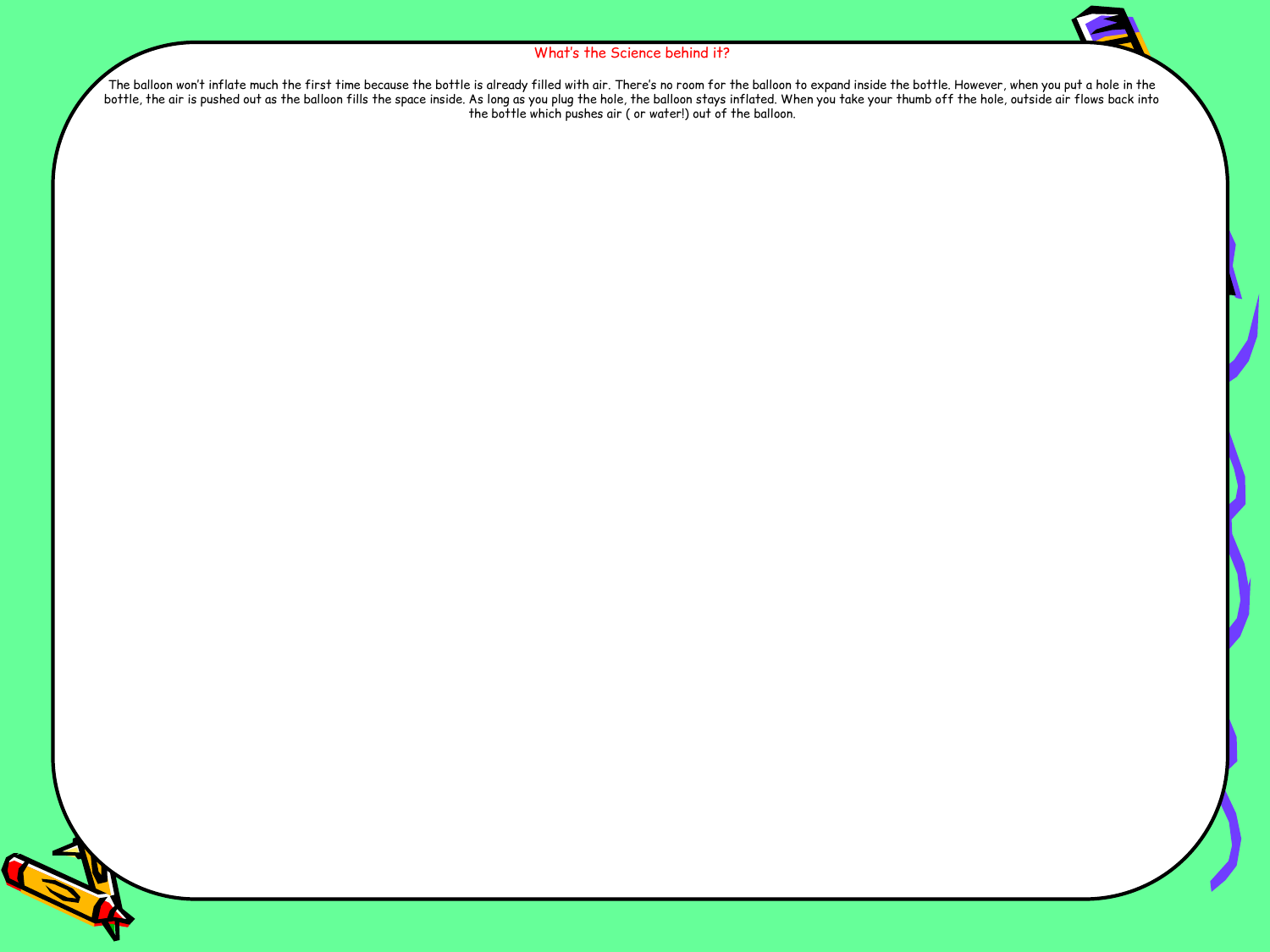

# What’s the Science behind it? The balloon won’t inflate much the first time because the bottle is already filled with air. There’s no room for the balloon to expand inside the bottle. However, when you put a hole in the bottle, the air is pushed out as the balloon fills the space inside. As long as you plug the hole, the balloon stays inflated. When you take your thumb off the hole, outside air flows back into the bottle which pushes air ( or water!) out of the balloon.